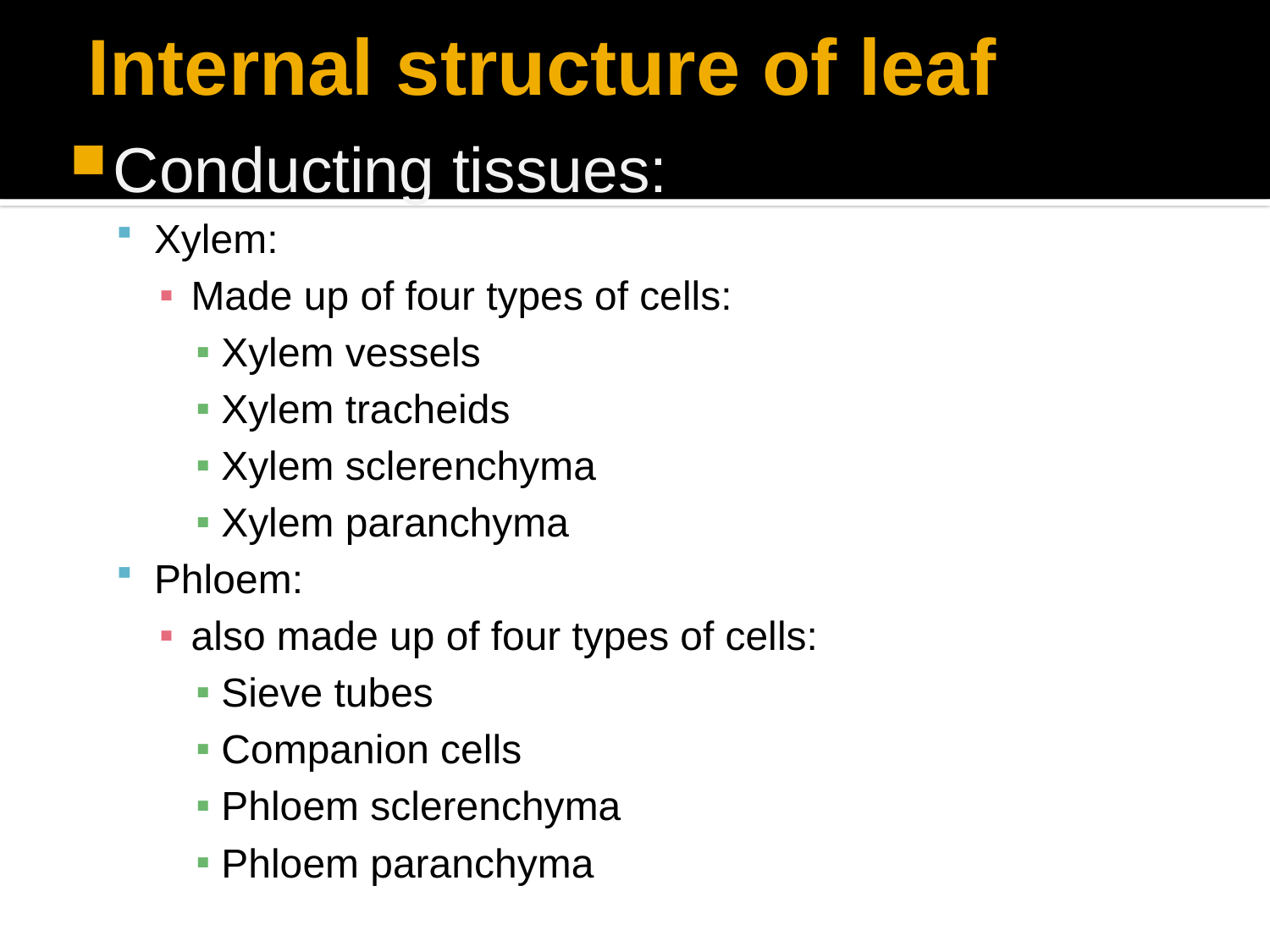

# Internal structure of leaf
Conducting tissues:
Xylem:
Made up of four types of cells:
Xylem vessels
Xylem tracheids
Xylem sclerenchyma
Xylem paranchyma
Phloem:
also made up of four types of cells:
Sieve tubes
Companion cells
Phloem sclerenchyma
Phloem paranchyma